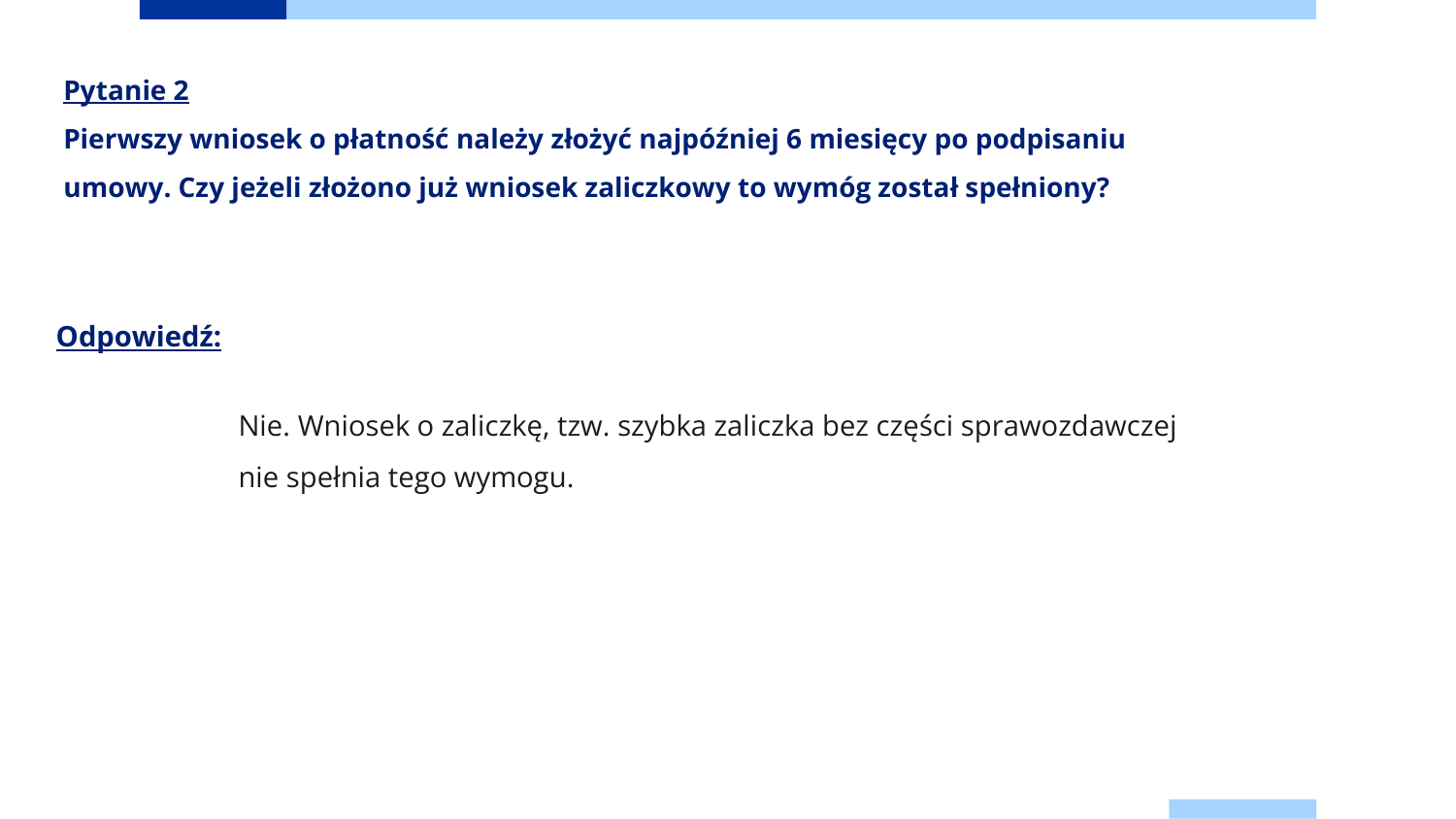

Pytanie 2
Pierwszy wniosek o płatność należy złożyć najpóźniej 6 miesięcy po podpisaniu umowy. Czy jeżeli złożono już wniosek zaliczkowy to wymóg został spełniony?
# Odpowiedź:
Nie. Wniosek o zaliczkę, tzw. szybka zaliczka bez części sprawozdawczej nie spełnia tego wymogu.